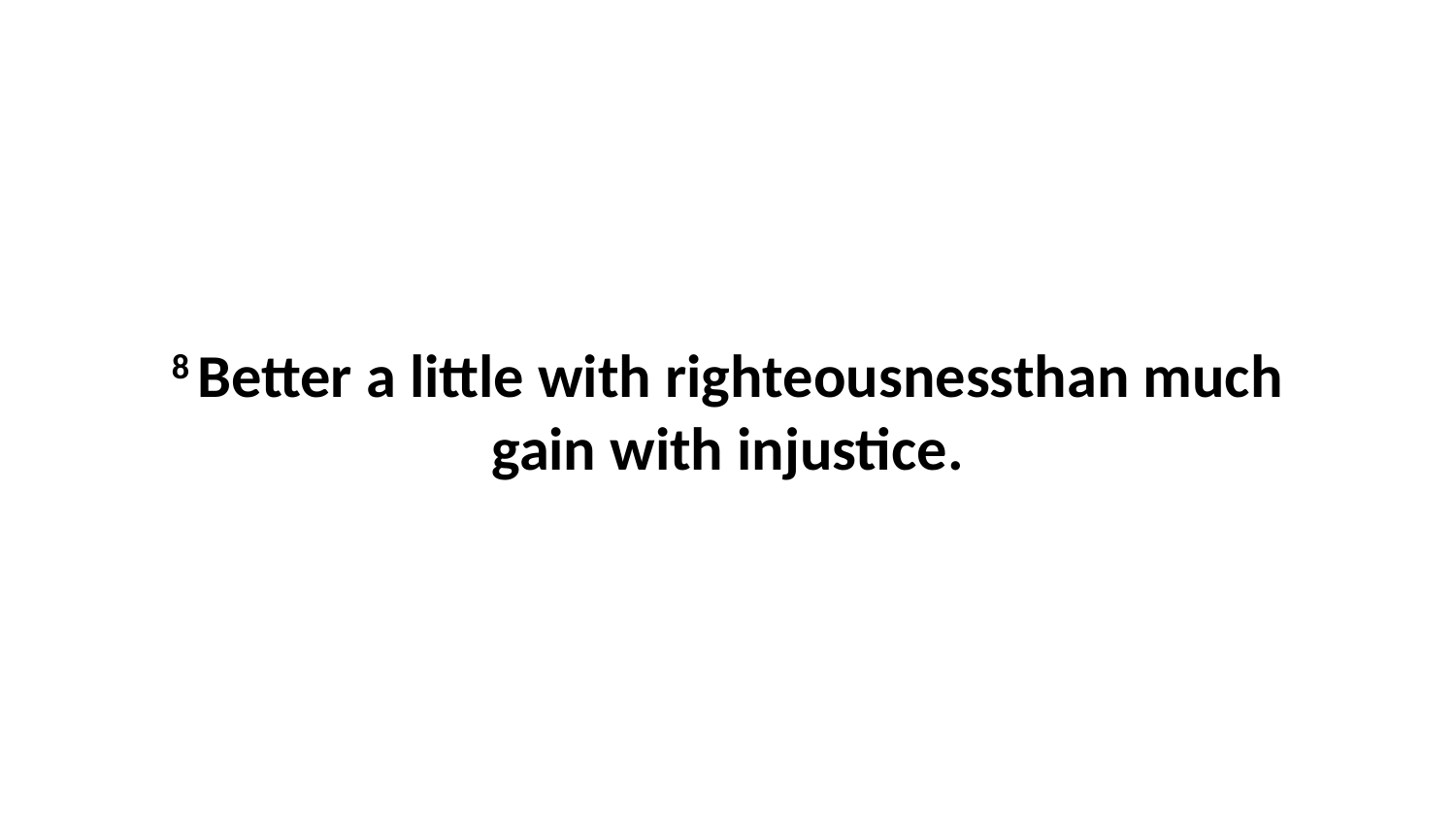

8 Better a little with righteousnessthan much gain with injustice.